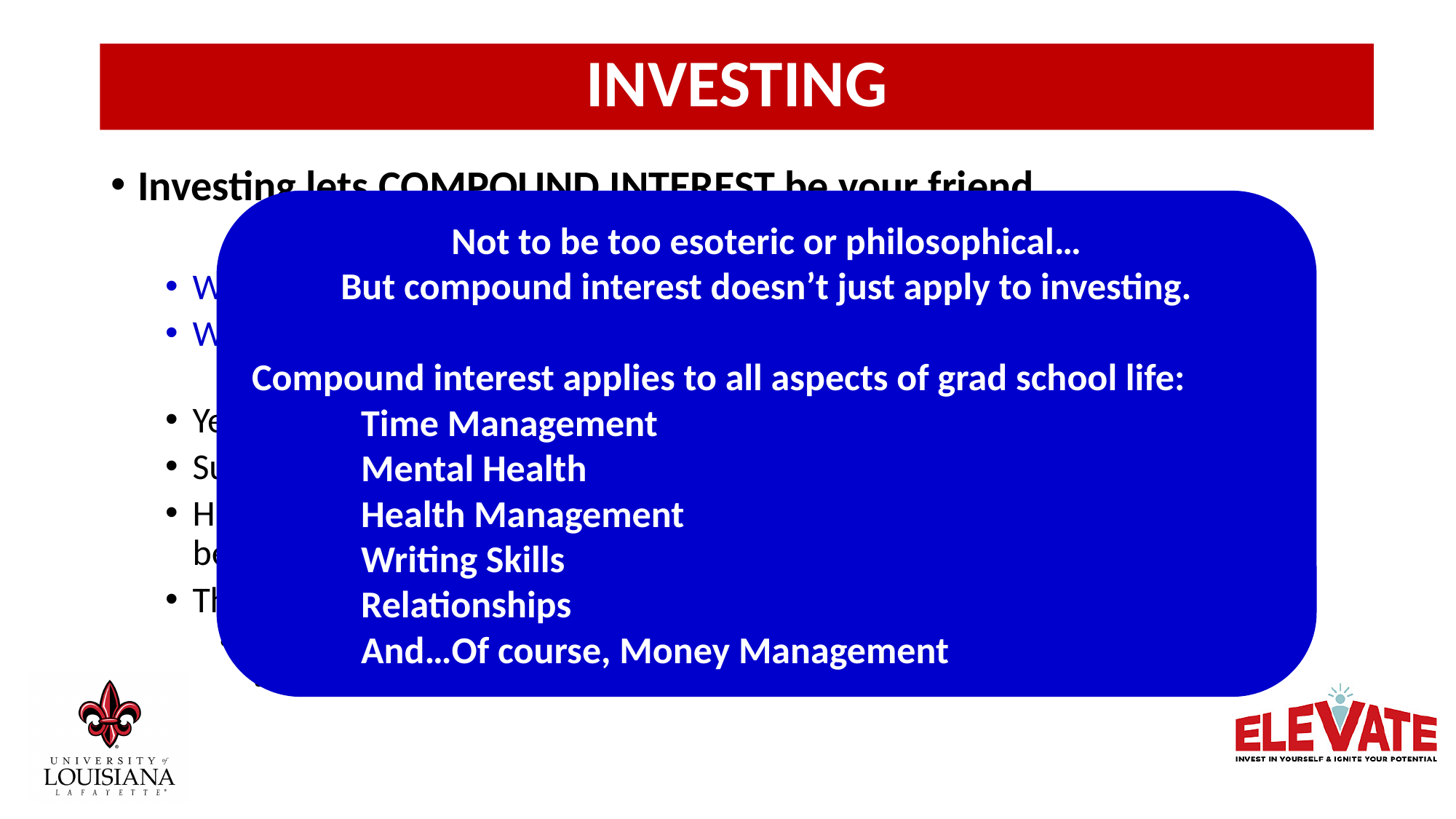

INVESTING
Investing lets COMPOUND INTEREST be your friend.
With compound interest, your interest earns interest.
Without actively making decisions, your money can grow exponentially.
Yes, there is risk – the exponential growth rate could be negative.
Such risk is greatest if you ‘invest’ over very short periods of time.
Historically, over the past 100+ years, if you invest for 5+ years, you have benefited from positive exponential growth.
The average return of a common stock over the past 100 years is 10%.
The word ’average’ is very important here. But, the good news, we can all achieve ‘average’ returns relatively easily (though they may not be 10% in the future)
Not to be too esoteric or philosophical…
But compound interest doesn’t just apply to investing.

Compound interest applies to all aspects of grad school life:
	Time Management
	Mental Health
	Health Management
	Writing Skills
	Relationships
	And…Of course, Money Management